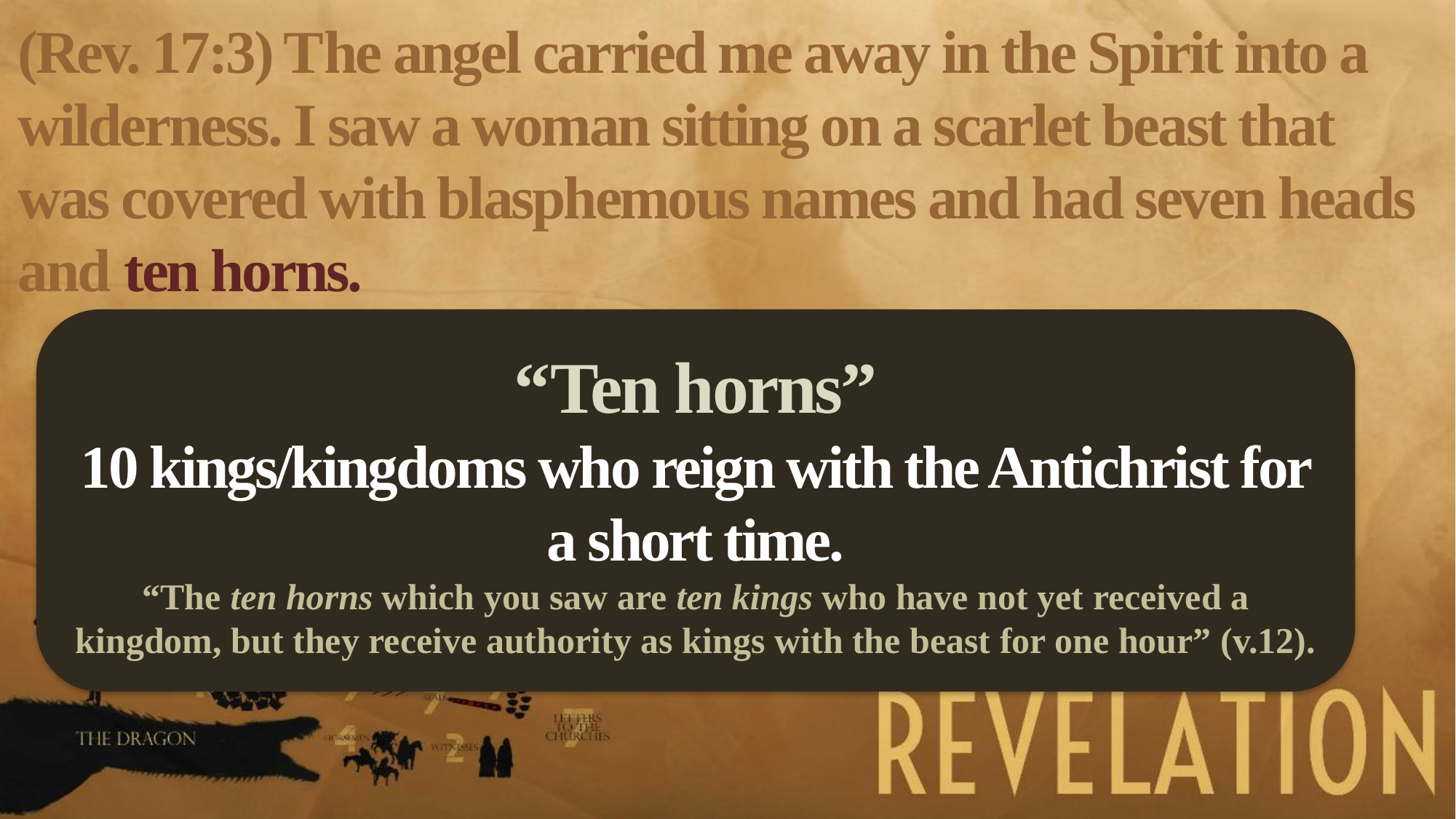

(Rev. 17:3) The angel carried me away in the Spirit into a wilderness. I saw a woman sitting on a scarlet beast that was covered with blasphemous names and had seven heads and ten horns.
“Ten horns”
10 kings/kingdoms who reign with the Antichrist for a short time.
“The ten horns which you saw are ten kings who have not yet received a kingdom, but they receive authority as kings with the beast for one hour” (v.12).